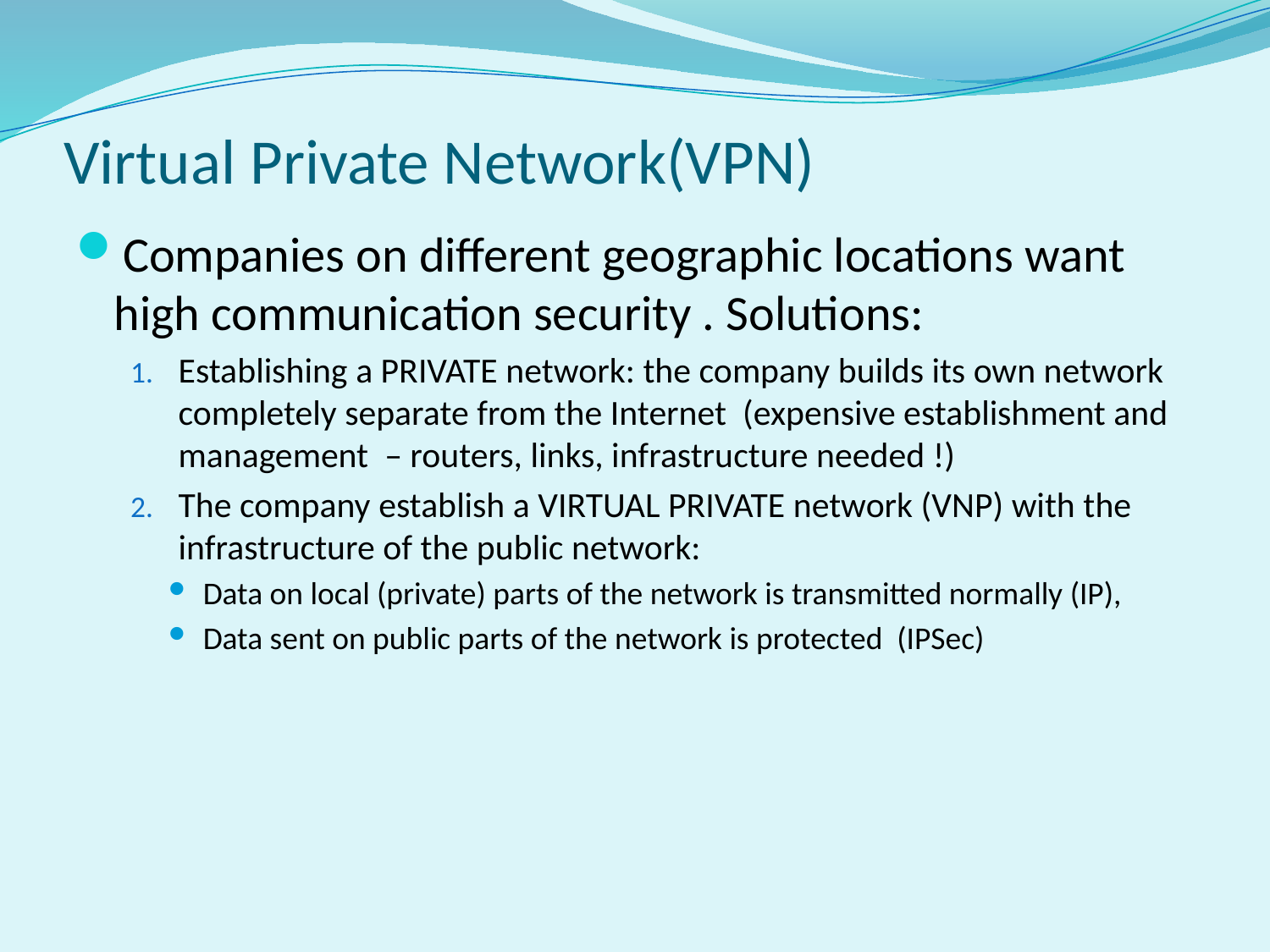

# Virtual Private Network(VPN)
Companies on different geographic locations want high communication security . Solutions:
Establishing a PRIVATE network: the company builds its own network completely separate from the Internet  (expensive establishment and management  – routers, links, infrastructure needed !)
The company establish a VIRTUAL PRIVATE network (VNP) with the infrastructure of the public network:
Data on local (private) parts of the network is transmitted normally (IP),
Data sent on public parts of the network is protected  (IPSec)